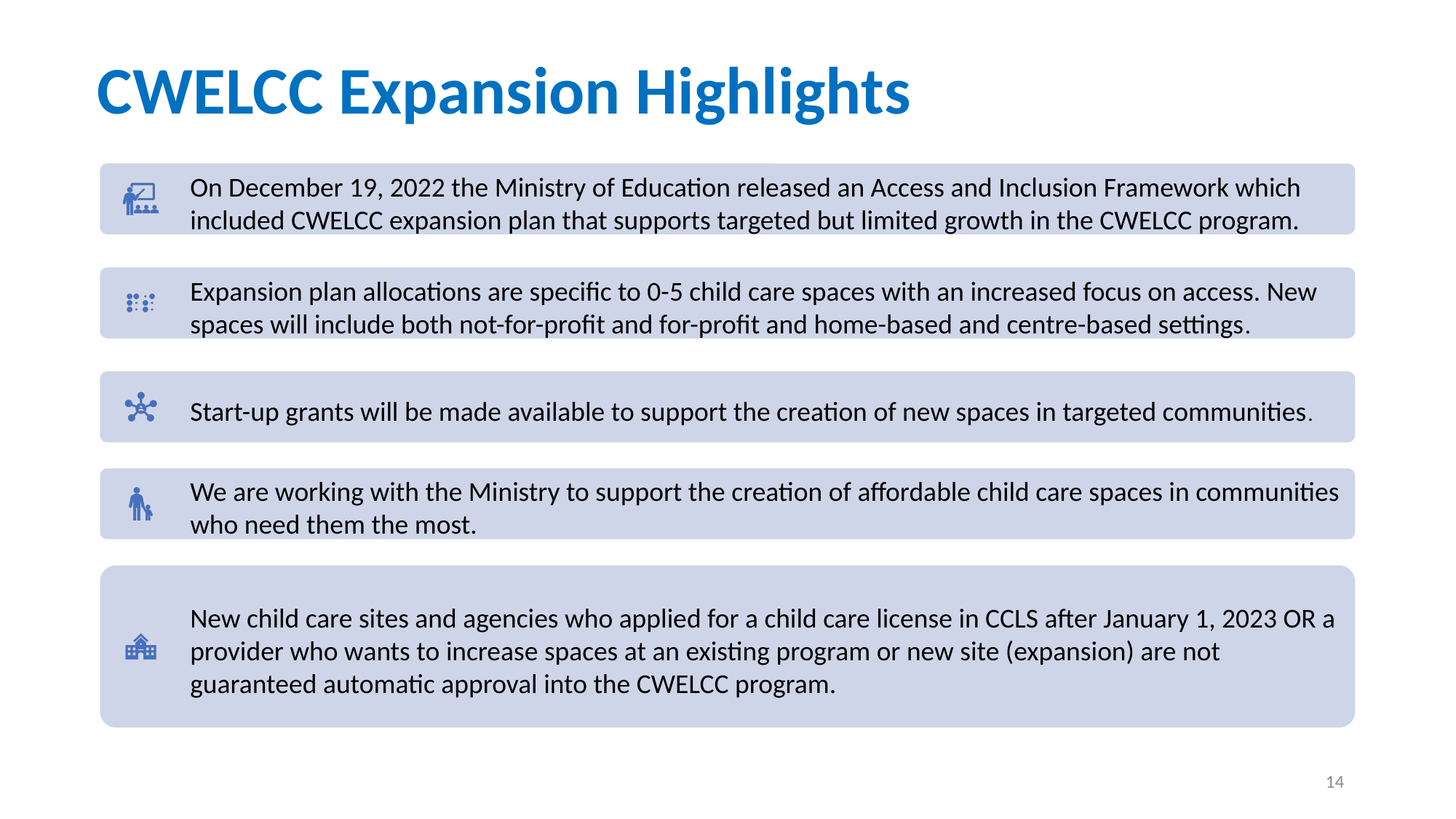

# CWELCC Expansion Highlights
On December 19, 2022 the Ministry of Education released an Access and Inclusion Framework which included CWELCC expansion plan that supports targeted but limited growth in the CWELCC program.
Expansion plan allocations are specific to 0-5 child care spaces with an increased focus on access. New spaces will include both not-for-profit and for-profit and home-based and centre-based settings.
Start-up grants will be made available to support the creation of new spaces in targeted communities.
We are working with the Ministry to support the creation of affordable child care spaces in communities who need them the most.
New child care sites and agencies who applied for a child care license in CCLS after January 1, 2023 OR a provider who wants to increase spaces at an existing program or new site (expansion) are not guaranteed automatic approval into the CWELCC program.
14